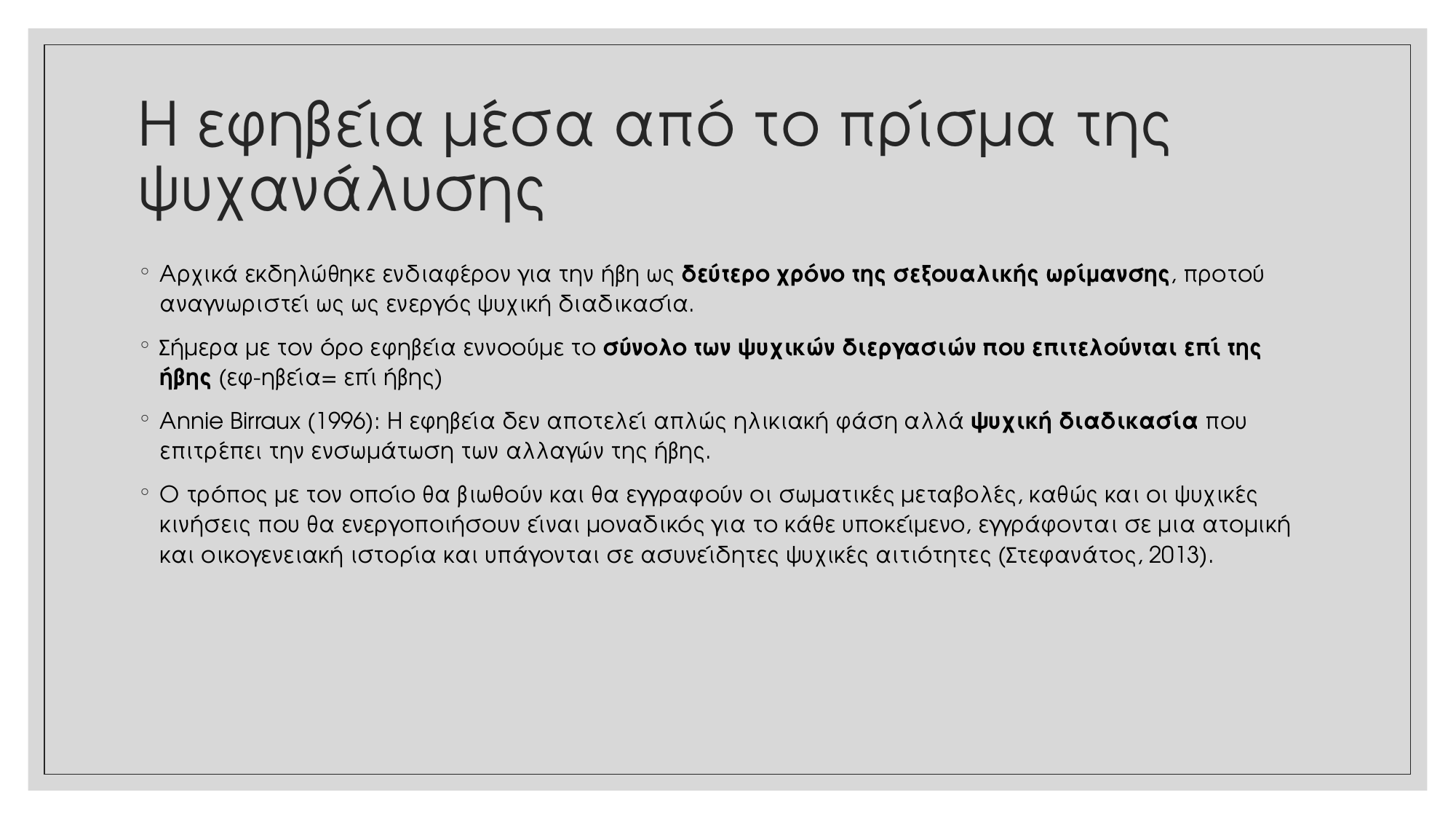

# Η εφηβεία μέσα από το πρίσμα της ψυχανάλυσης
Αρχικά εκδηλώθηκε ενδιαφέρον για την ήβη ως δεύτερο χρόνο της σεξουαλικής ωρίμανσης, προτού αναγνωριστεί ως ως ενεργός ψυχική διαδικασία.
Σήμερα με τον όρο εφηβεία εννοούμε το σύνολο των ψυχικών διεργασιών που επιτελούνται επί της ήβης (εφ-ηβεία= επί ήβης)
Annie Birraux (1996): Η εφηβεία δεν αποτελεί απλώς ηλικιακή φάση αλλά ψυχική διαδικασία που επιτρέπει την ενσωμάτωση των αλλαγών της ήβης.
Ο τρόπος με τον οποίο θα βιωθούν και θα εγγραφούν οι σωματικές μεταβολές, καθώς και οι ψυχικές κινήσεις που θα ενεργοποιήσουν είναι μοναδικός για το κάθε υποκείμενο, εγγράφονται σε μια ατομική και οικογενειακή ιστορία και υπάγονται σε ασυνείδητες ψυχικές αιτιότητες (Στεφανάτος, 2013).